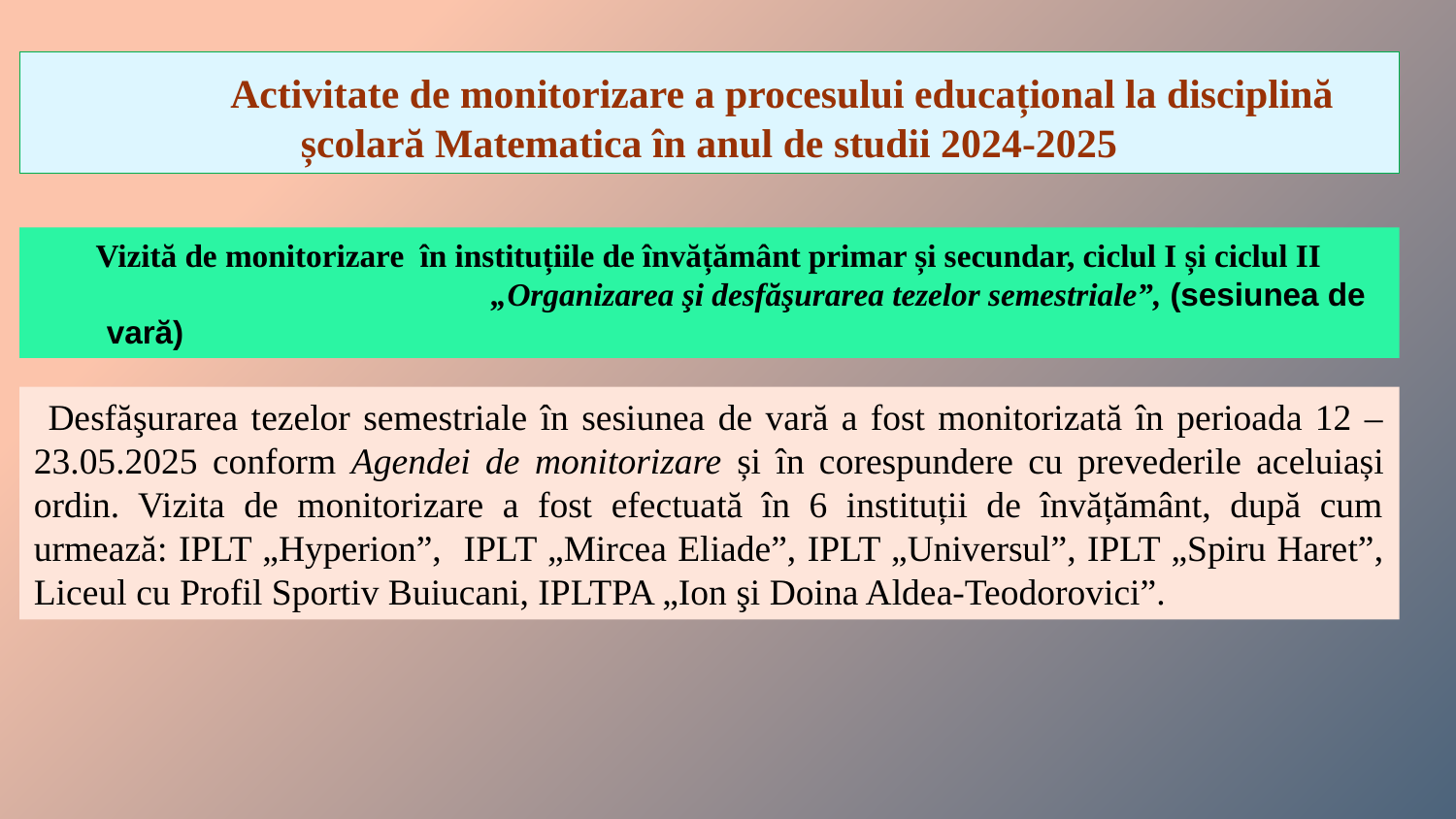

Activitate de monitorizare a procesului educațional la disciplină școlară Matematica în anul de studii 2024-2025
Vizită de monitorizare  în instituțiile de învățământ primar și secundar, ciclul I și ciclul II
	„Organizarea şi desfăşurarea tezelor semestriale”, (sesiunea de vară)
Desfăşurarea tezelor semestriale în sesiunea de vară a fost monitorizată în perioada 12 – 23.05.2025 conform Agendei de monitorizare și în corespundere cu prevederile aceluiași ordin. Vizita de monitorizare a fost efectuată în 6 instituții de învățământ, după cum urmează: IPLT „Hyperion”,  IPLT „Mircea Eliade”, IPLT „Universul”, IPLT „Spiru Haret”, Liceul cu Profil Sportiv Buiucani, IPLTPA „Ion şi Doina Aldea-Teodorovici”.